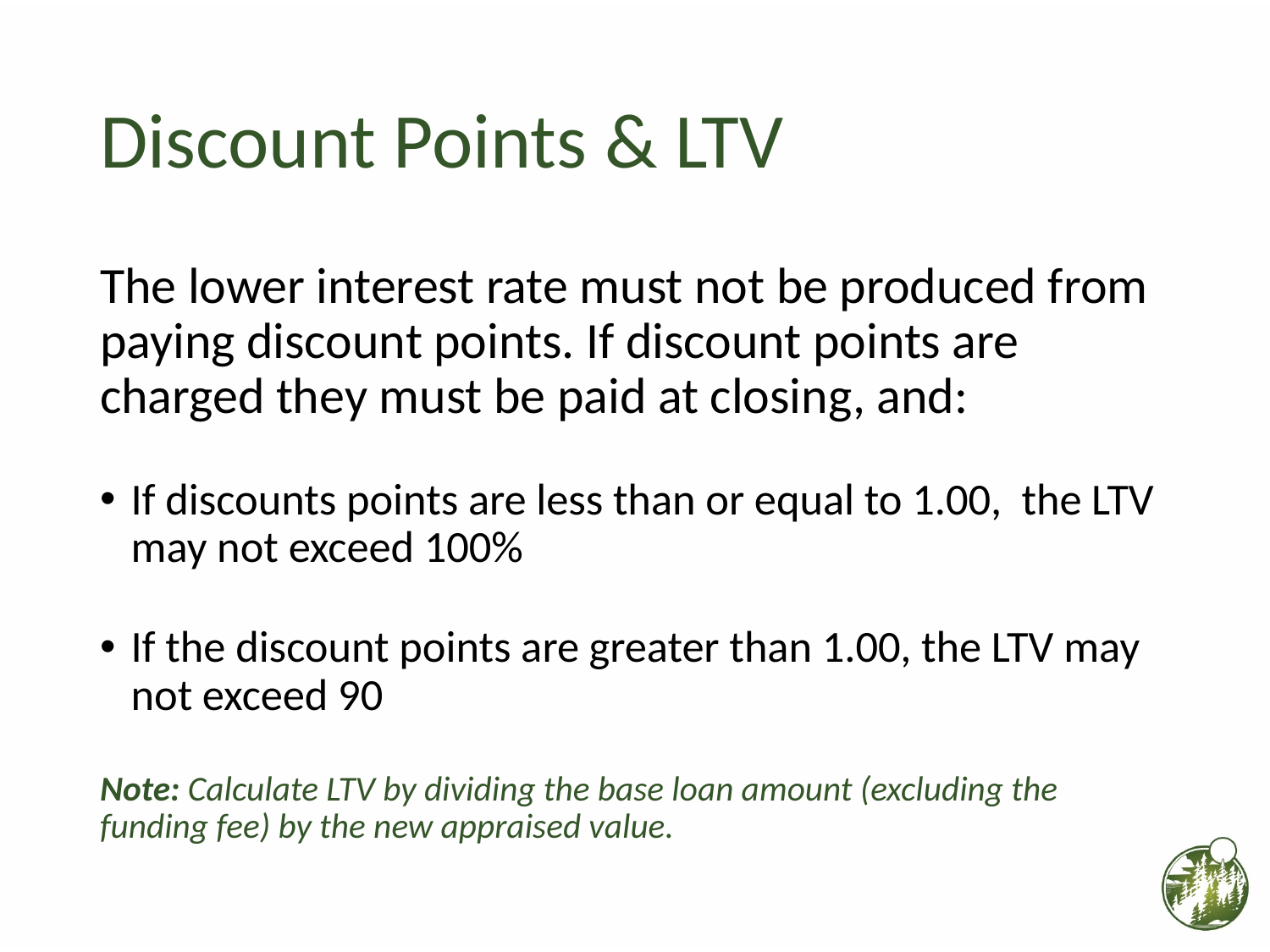

# Discount Points & LTV
The lower interest rate must not be produced from paying discount points. If discount points are charged they must be paid at closing, and:

If discounts points are less than or equal to 1.00,  the LTV may not exceed 100%

If the discount points are greater than 1.00, the LTV may not exceed 90

Note: Calculate LTV by dividing the base loan amount (excluding the funding fee) by the new appraised value.